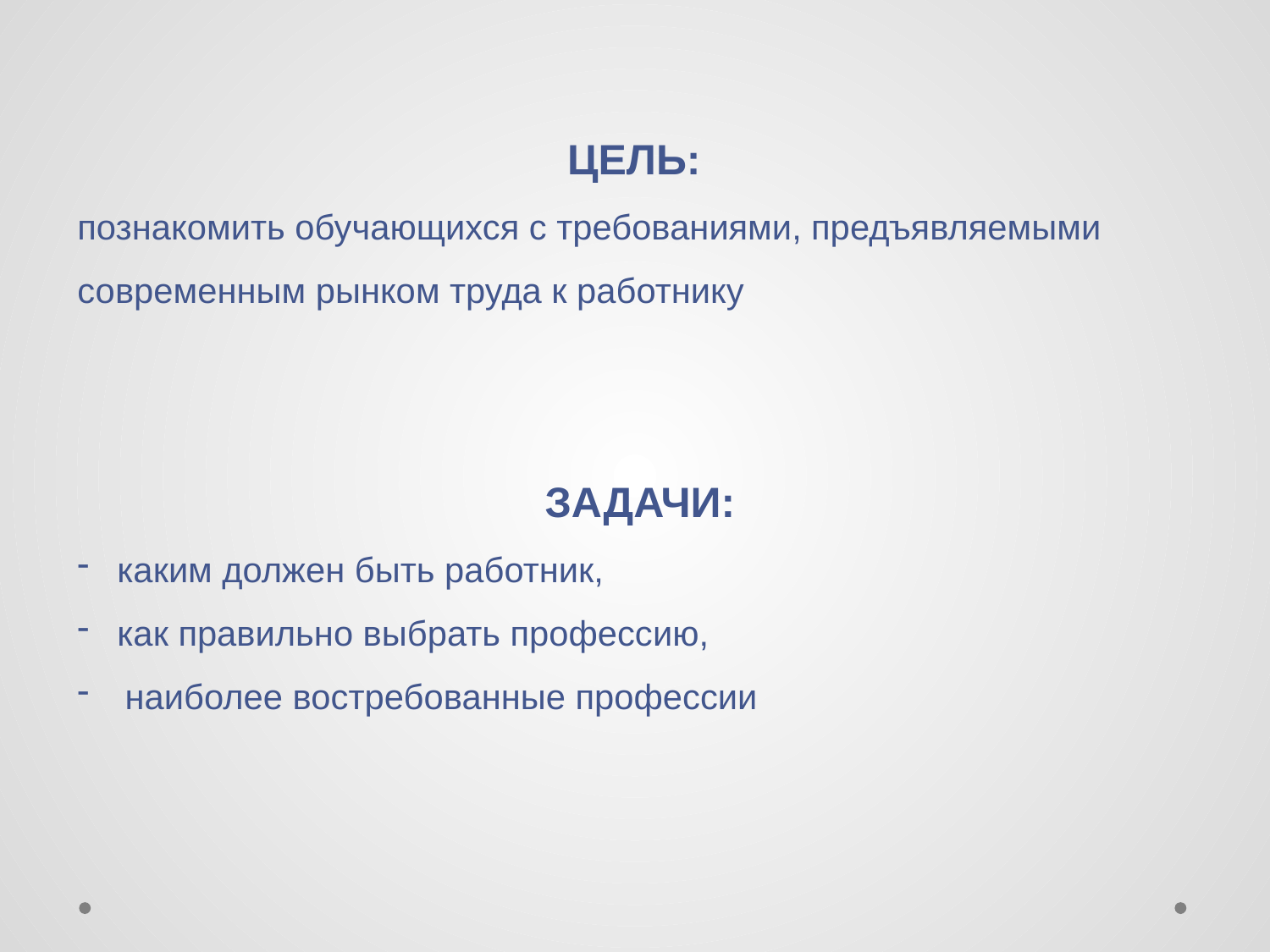

ЦЕЛЬ:
познакомить обучающихся с требованиями, предъявляемыми современным рынком труда к работнику

ЗАДАЧИ:
каким должен быть работник,
как правильно выбрать профессию,
наиболее востребованные профессии